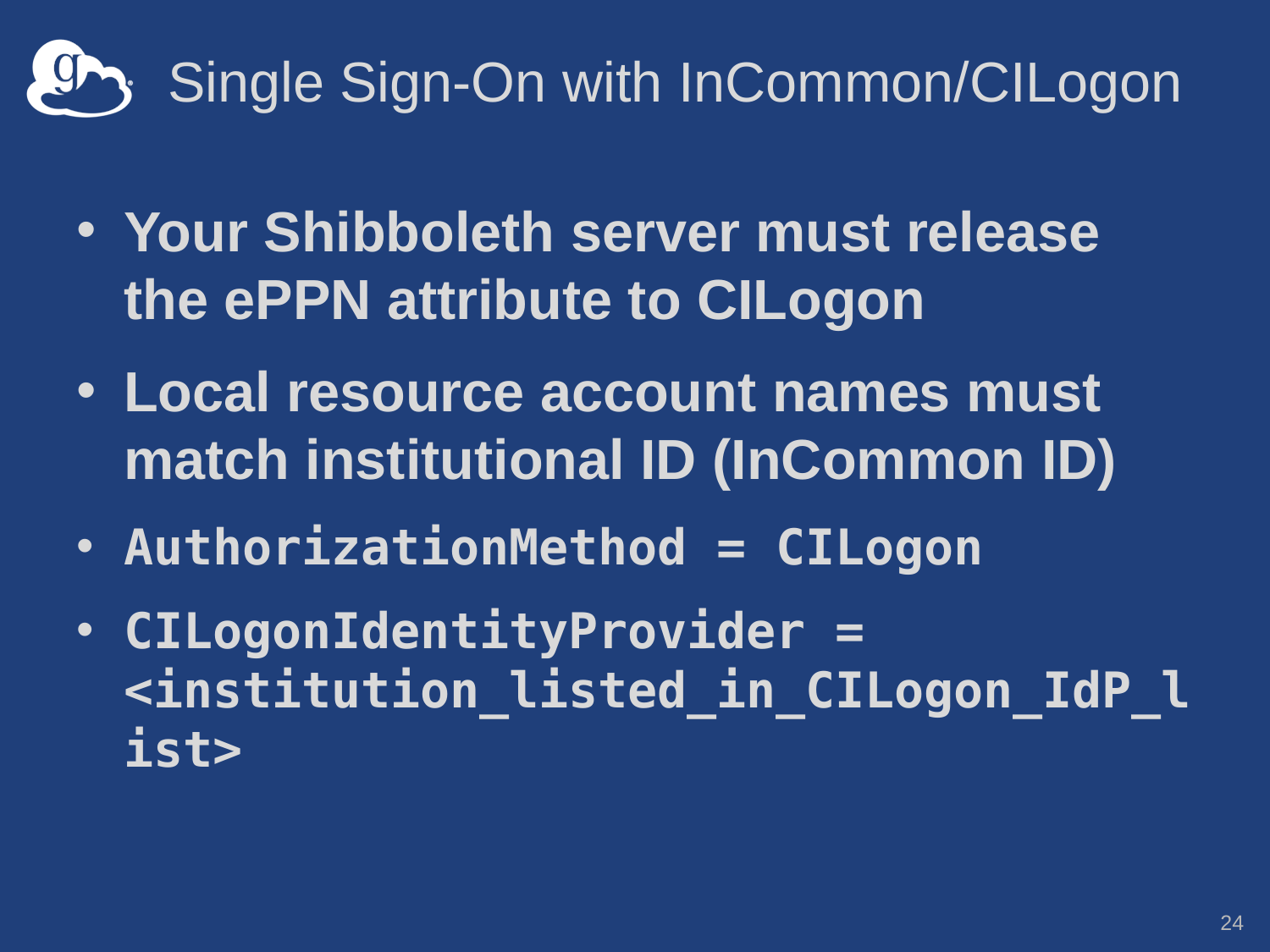

# Single Sign-On with InCommon/CILogon
Your Shibboleth server must release the ePPN attribute to CILogon
Local resource account names must match institutional ID (InCommon ID)
AuthorizationMethod = CILogon
CILogonIdentityProvider = <institution_listed_in_CILogon_IdP_list>
24